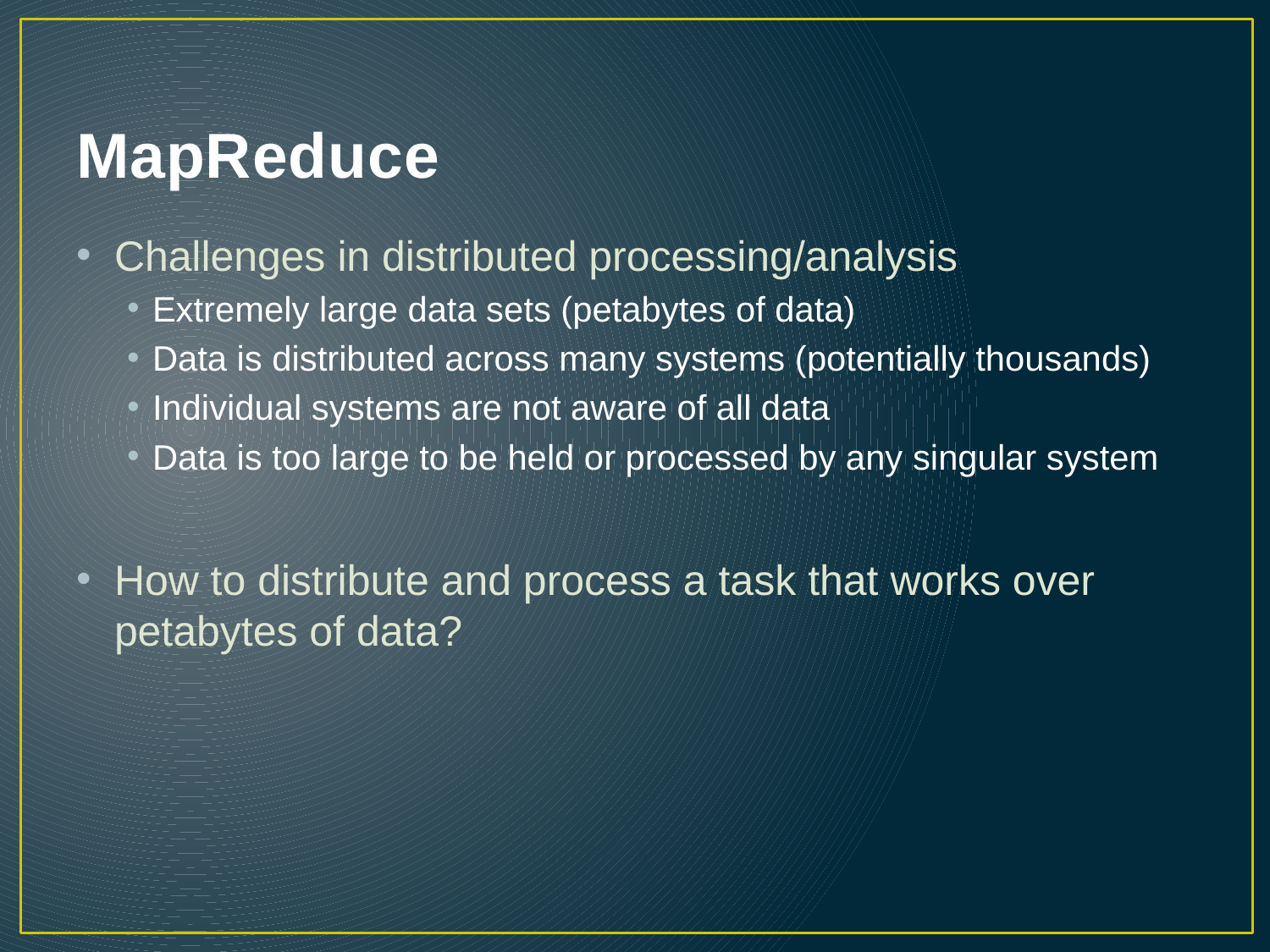

# MapReduce
Challenges in distributed processing/analysis
Extremely large data sets (petabytes of data)
Data is distributed across many systems (potentially thousands)
Individual systems are not aware of all data
Data is too large to be held or processed by any singular system

How to distribute and process a task that works over petabytes of data?